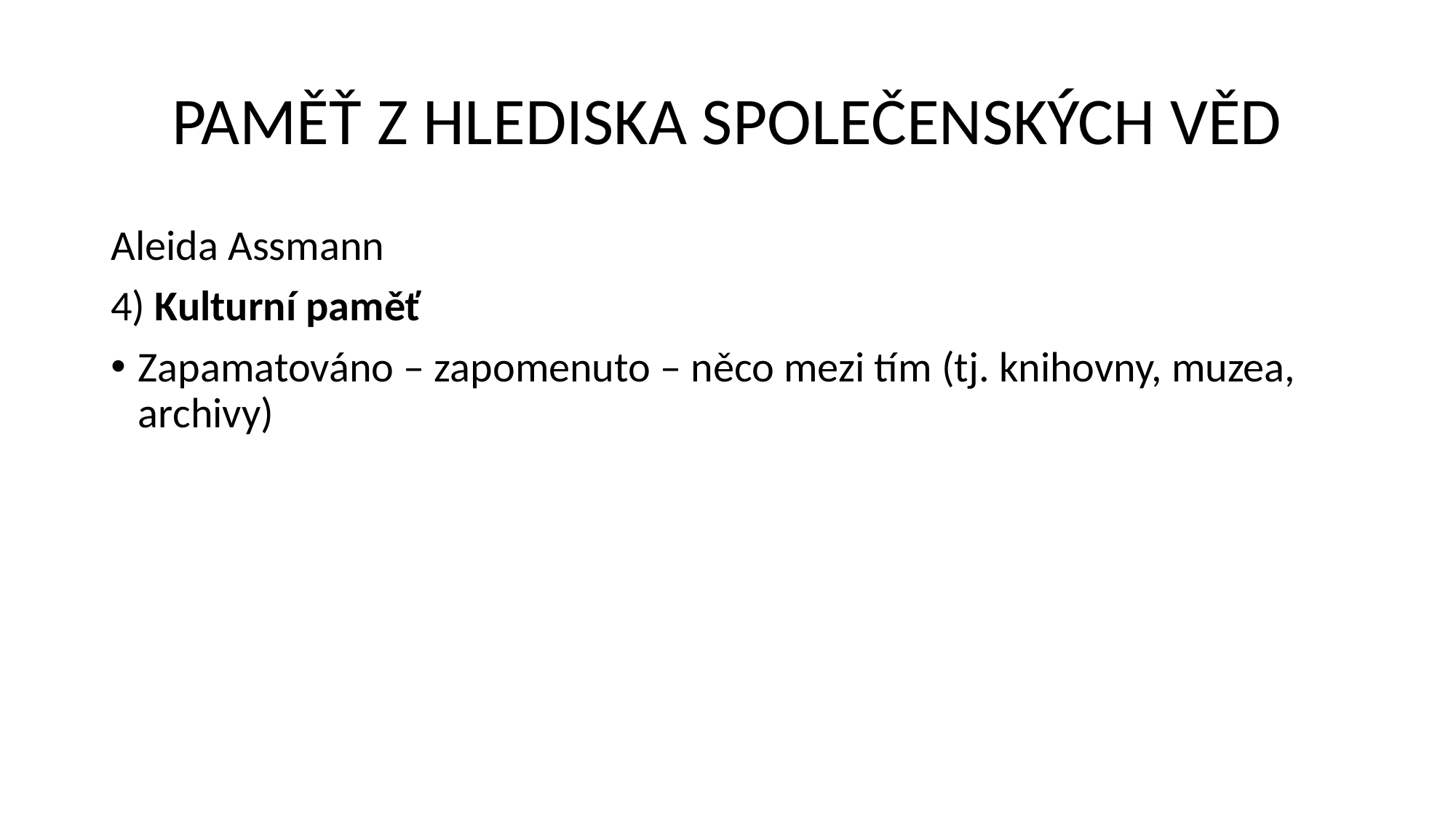

# PAMĚŤ Z HLEDISKA SPOLEČENSKÝCH VĚD
Aleida Assmann
4) Kulturní paměť
Zapamatováno – zapomenuto – něco mezi tím (tj. knihovny, muzea, archivy)